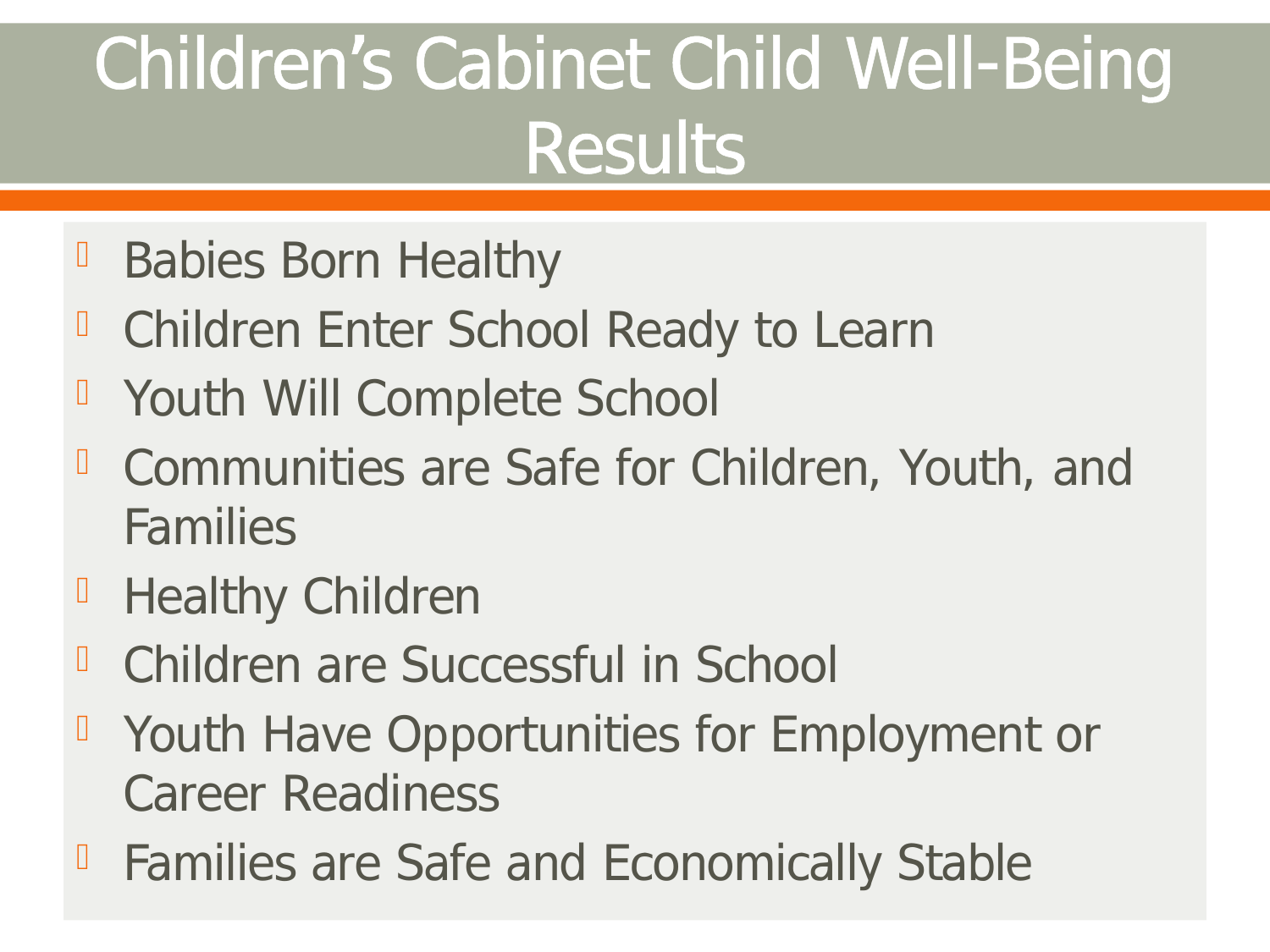

# Children’s Cabinet Child Well-Being Results
Babies Born Healthy
Children Enter School Ready to Learn
Youth Will Complete School
Communities are Safe for Children, Youth, and Families
Healthy Children
Children are Successful in School
Youth Have Opportunities for Employment or Career Readiness
Families are Safe and Economically Stable